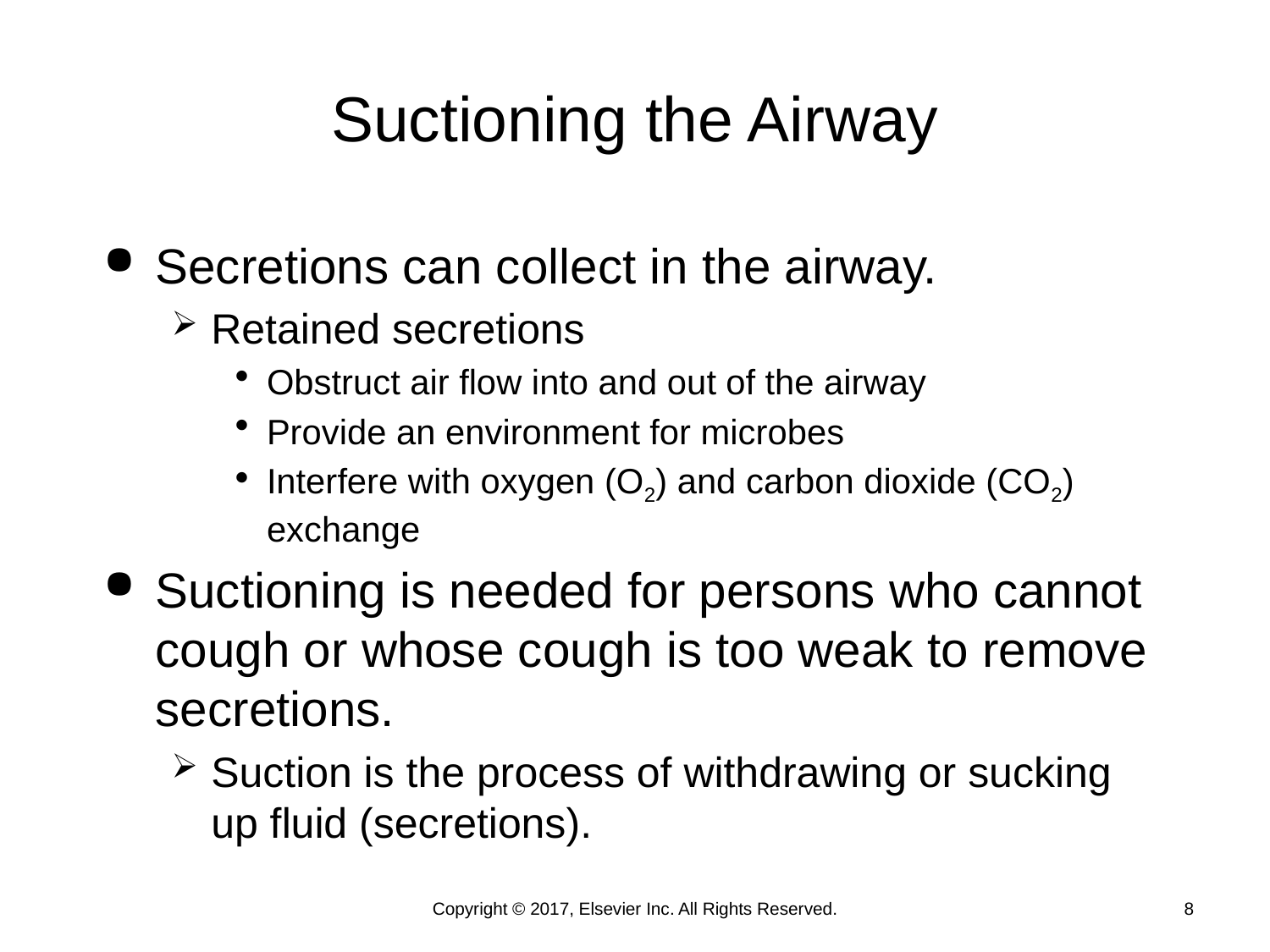

# Suctioning the Airway
Secretions can collect in the airway.
Retained secretions
Obstruct air flow into and out of the airway
Provide an environment for microbes
Interfere with oxygen (O2) and carbon dioxide (CO2) exchange
Suctioning is needed for persons who cannot cough or whose cough is too weak to remove secretions.
Suction is the process of withdrawing or sucking up fluid (secretions).
Copyright © 2017, Elsevier Inc. All Rights Reserved.
8